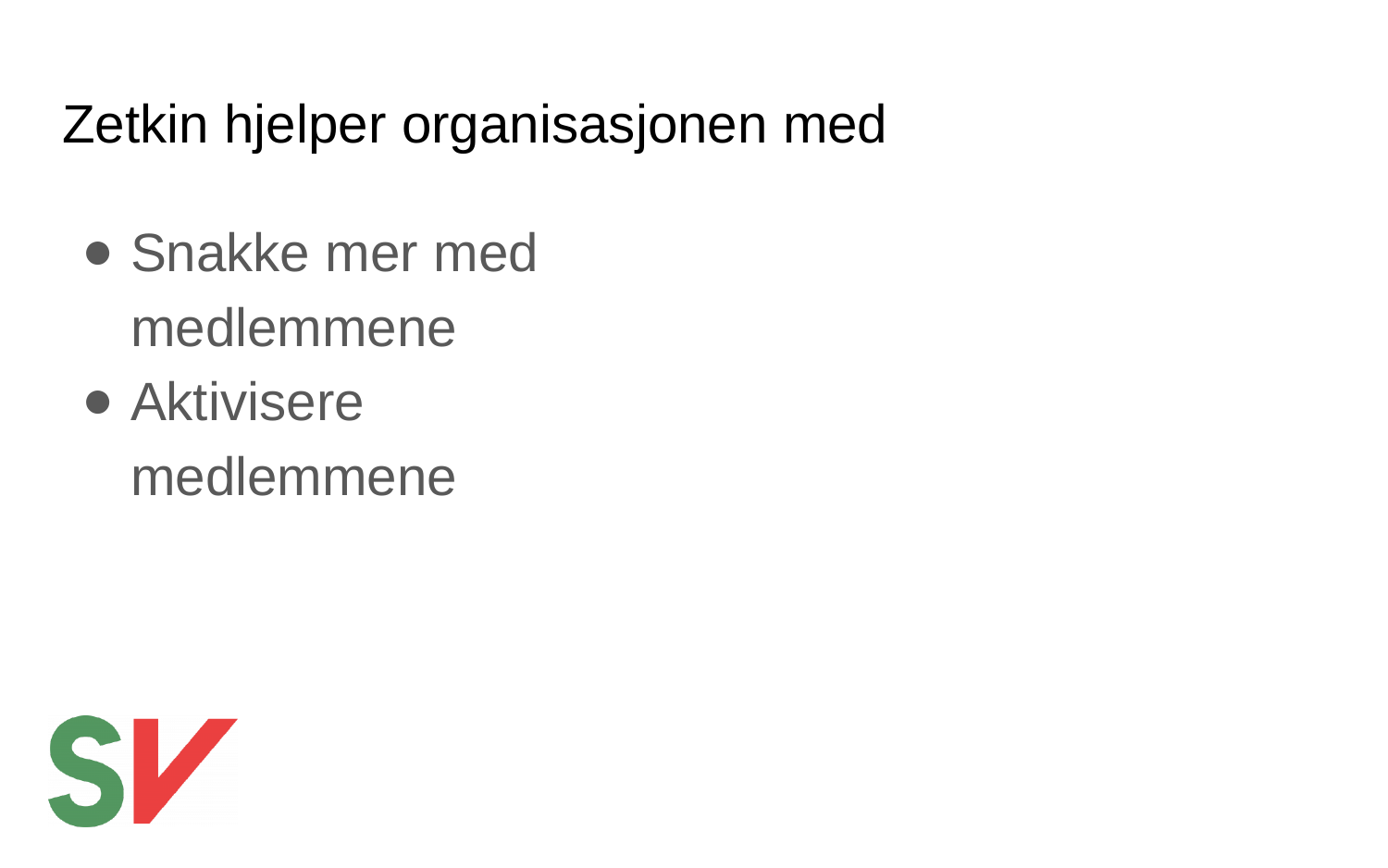

# Zetkin hjelper organisasjonen med
Snakke mer med medlemmene
Aktivisere medlemmene